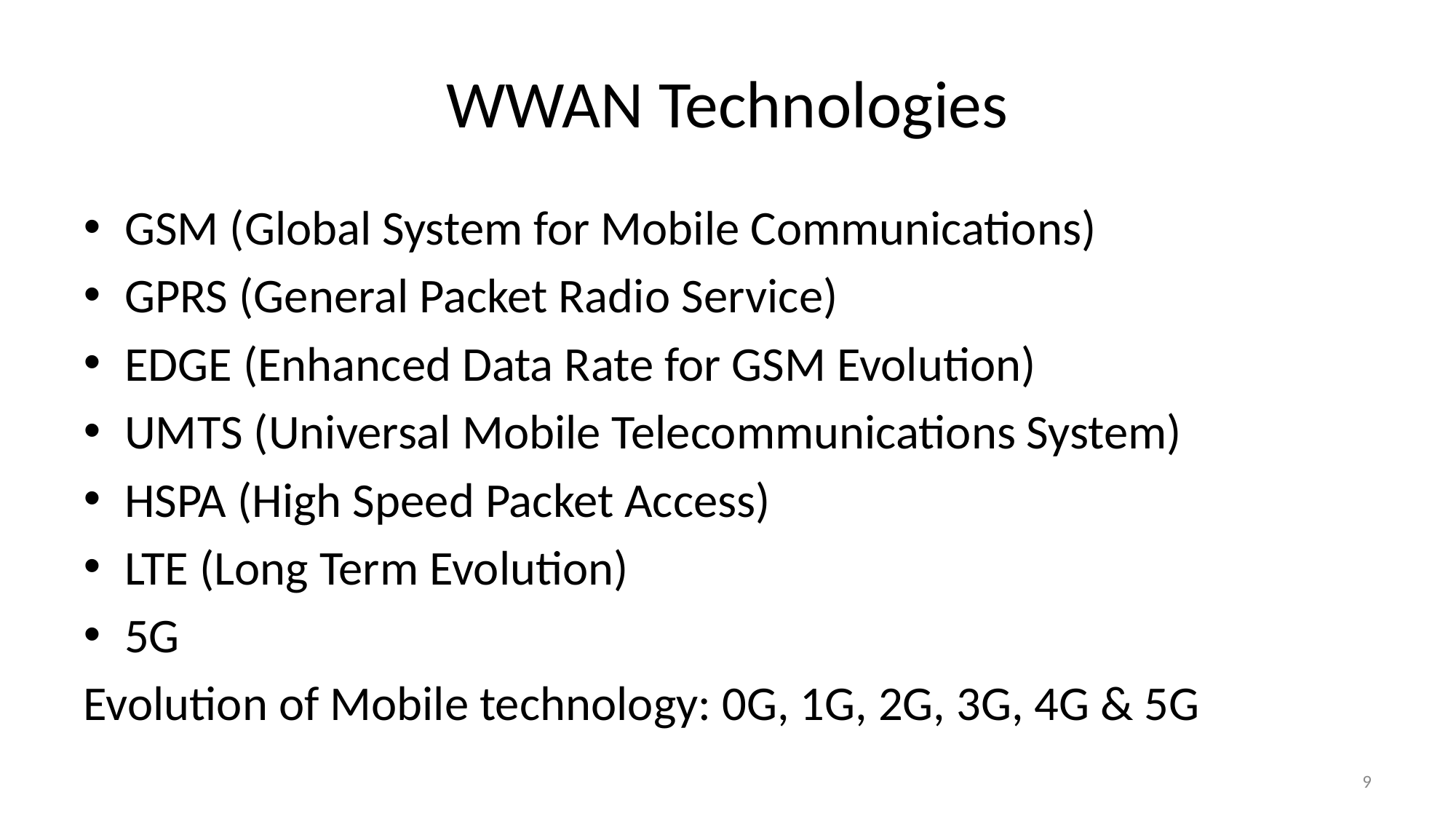

# WWAN Technologies
GSM (Global System for Mobile Communications)
GPRS (General Packet Radio Service)
EDGE (Enhanced Data Rate for GSM Evolution)
UMTS (Universal Mobile Telecommunications System)
HSPA (High Speed Packet Access)
LTE (Long Term Evolution)
5G
Evolution of Mobile technology: 0G, 1G, 2G, 3G, 4G & 5G

9